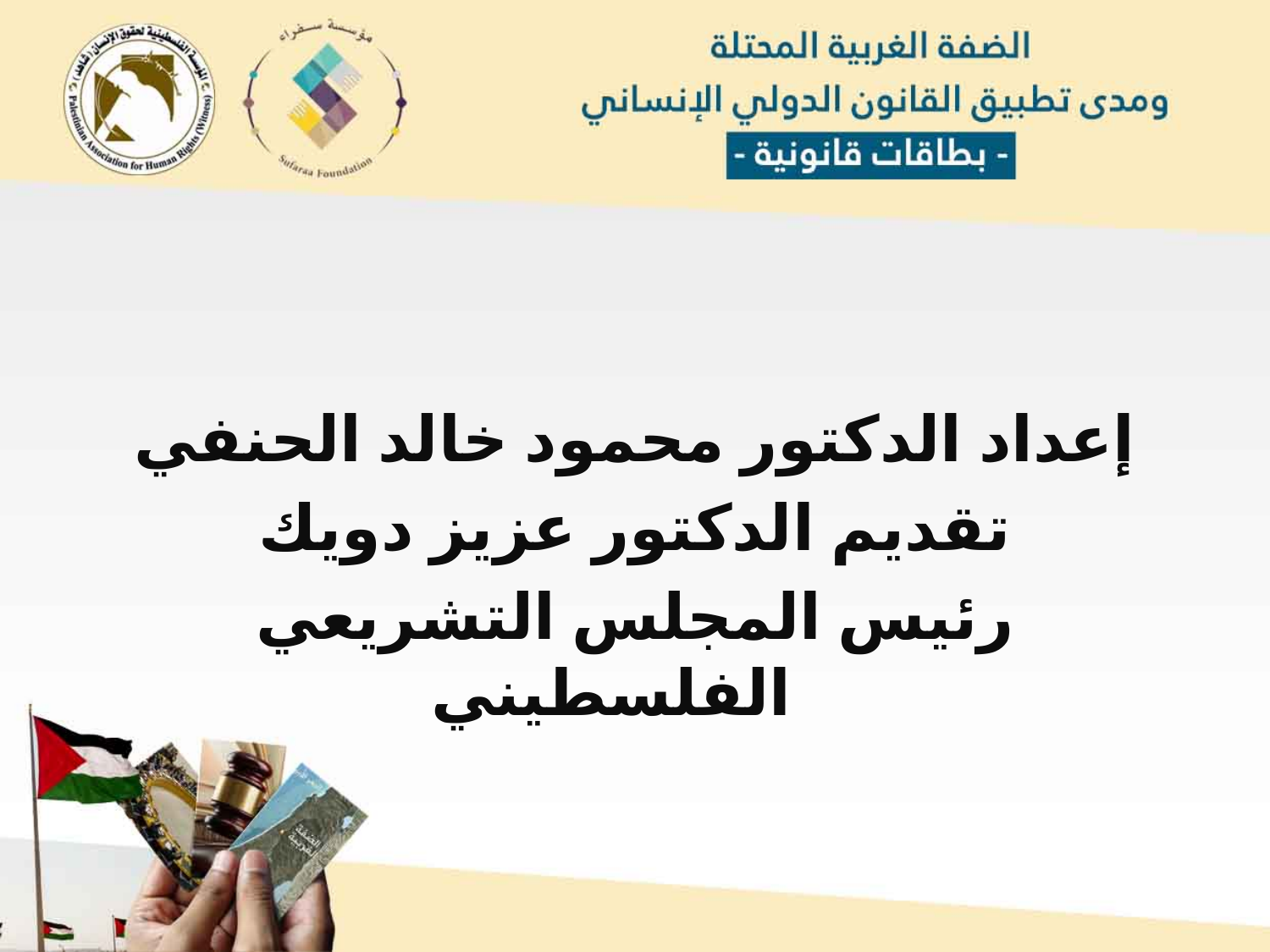

إعداد الدكتور محمود خالد الحنفي
تقديم الدكتور عزيز دويك
رئيس المجلس التشريعي الفلسطيني